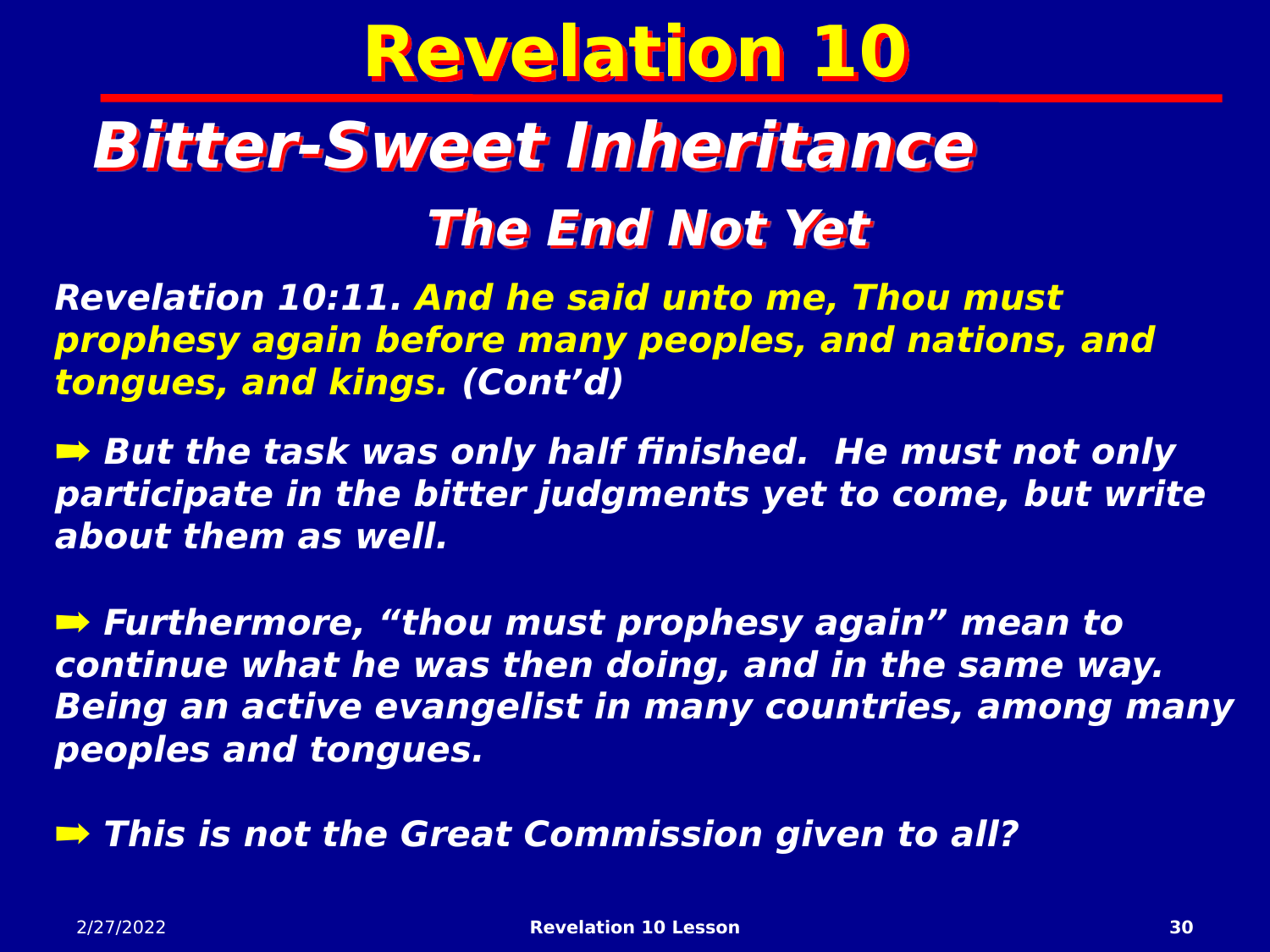

Revelation 10
Bitter-Sweet Inheritance
The End Not Yet
Revelation 10:11. And he said unto me, Thou must prophesy again before many peoples, and nations, and tongues, and kings. (Cont’d)
 But the task was only half finished.  He must not only participate in the bitter judgments yet to come, but write about them as well.
 Furthermore, “thou must prophesy again” mean to continue what he was then doing, and in the same way. Being an active evangelist in many countries, among many peoples and tongues.

 This is not the Great Commission given to all?
2/27/2022
Revelation 10 Lesson
30